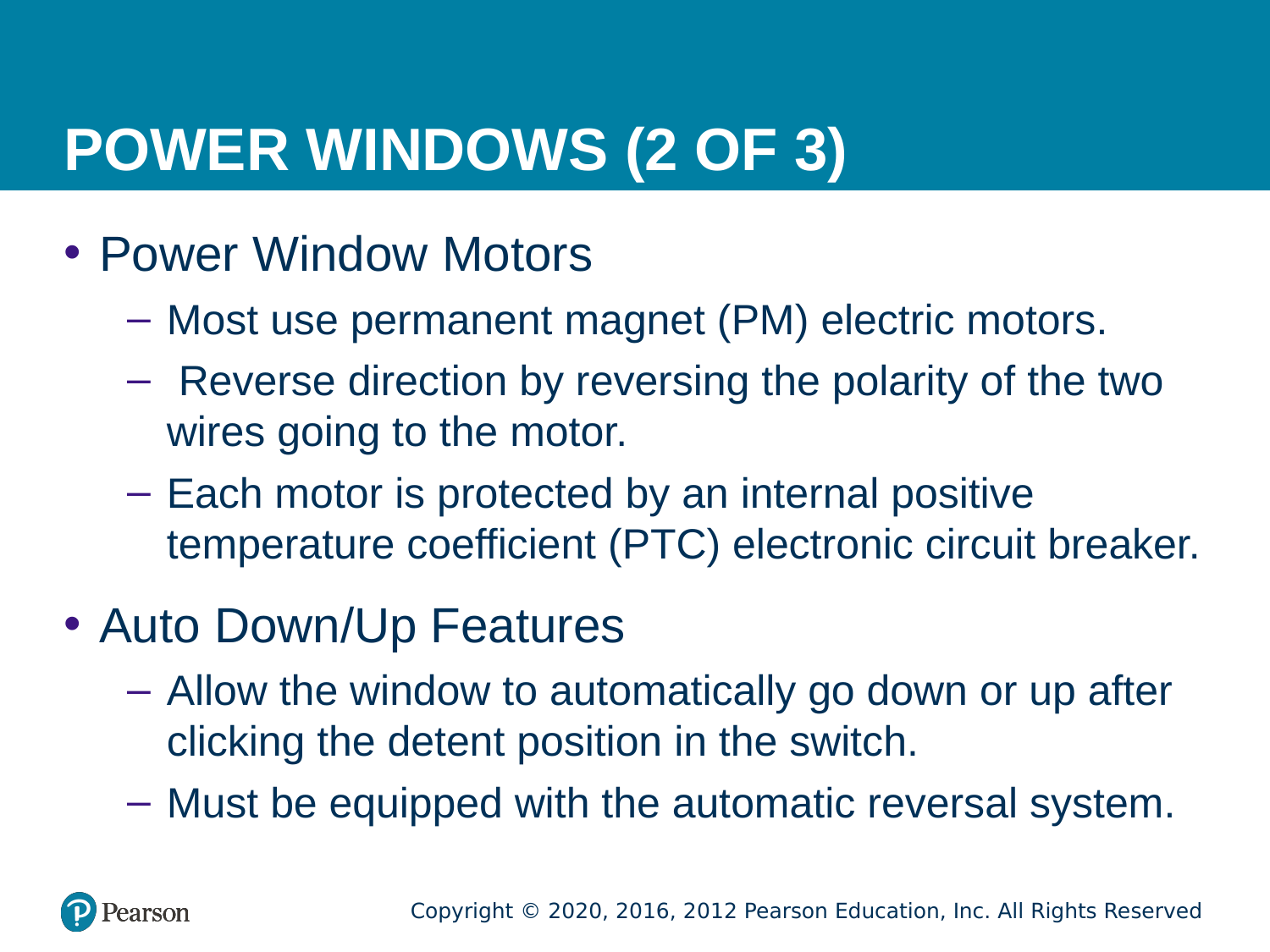

# POWER WINDOWS (2 OF 3)
Power Window Motors
Most use permanent magnet (PM) electric motors.
 Reverse direction by reversing the polarity of the two wires going to the motor.
Each motor is protected by an internal positive temperature coefficient (PTC) electronic circuit breaker.
Auto Down/Up Features
Allow the window to automatically go down or up after clicking the detent position in the switch.
Must be equipped with the automatic reversal system.